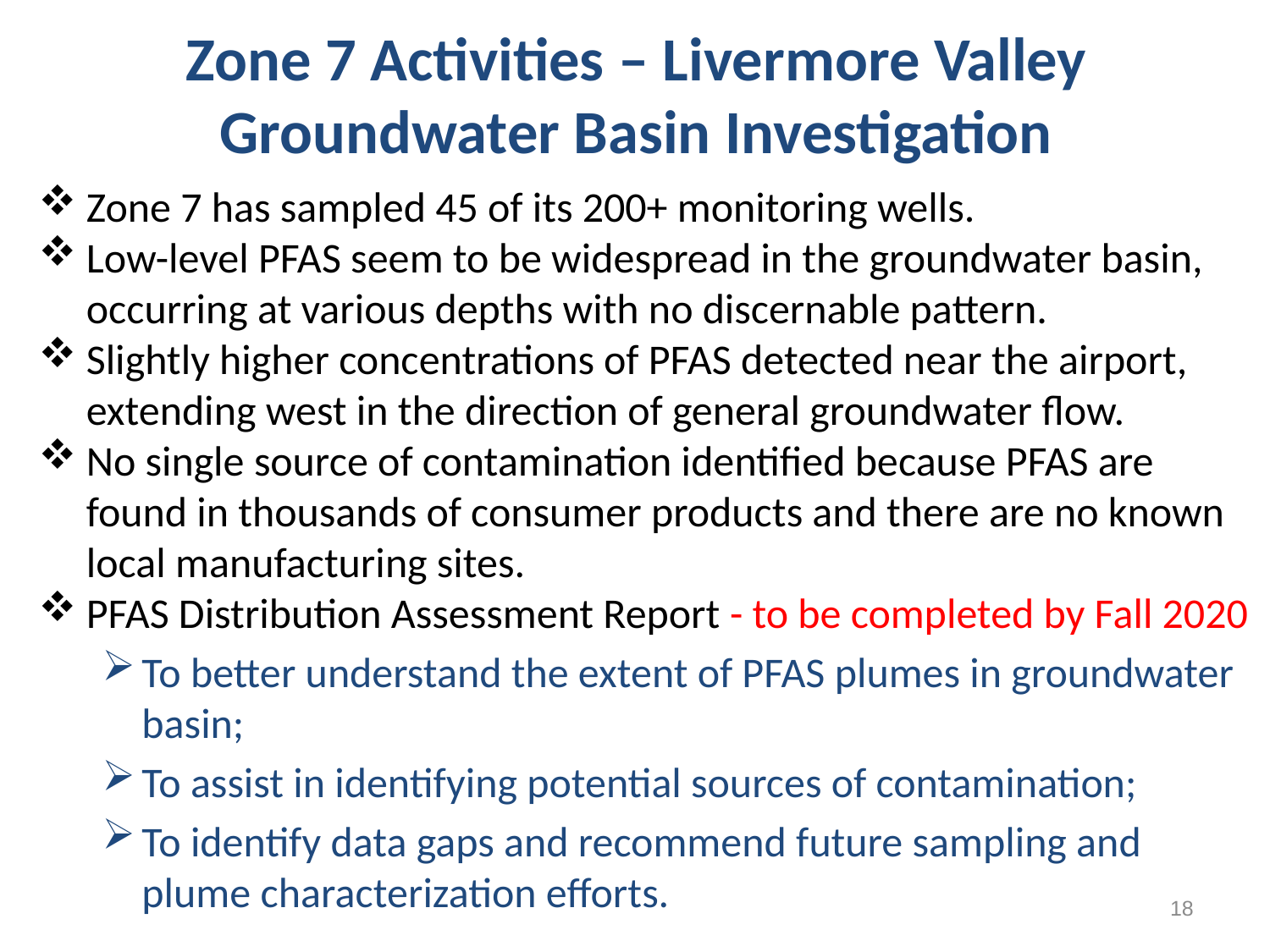

# Zone 7 Activities – Livermore Valley Groundwater Basin Investigation
Zone 7 has sampled 45 of its 200+ monitoring wells.
Low-level PFAS seem to be widespread in the groundwater basin, occurring at various depths with no discernable pattern.
Slightly higher concentrations of PFAS detected near the airport, extending west in the direction of general groundwater flow.
No single source of contamination identified because PFAS are found in thousands of consumer products and there are no known local manufacturing sites.
PFAS Distribution Assessment Report - to be completed by Fall 2020
To better understand the extent of PFAS plumes in groundwater basin;
To assist in identifying potential sources of contamination;
To identify data gaps and recommend future sampling and plume characterization efforts.

18